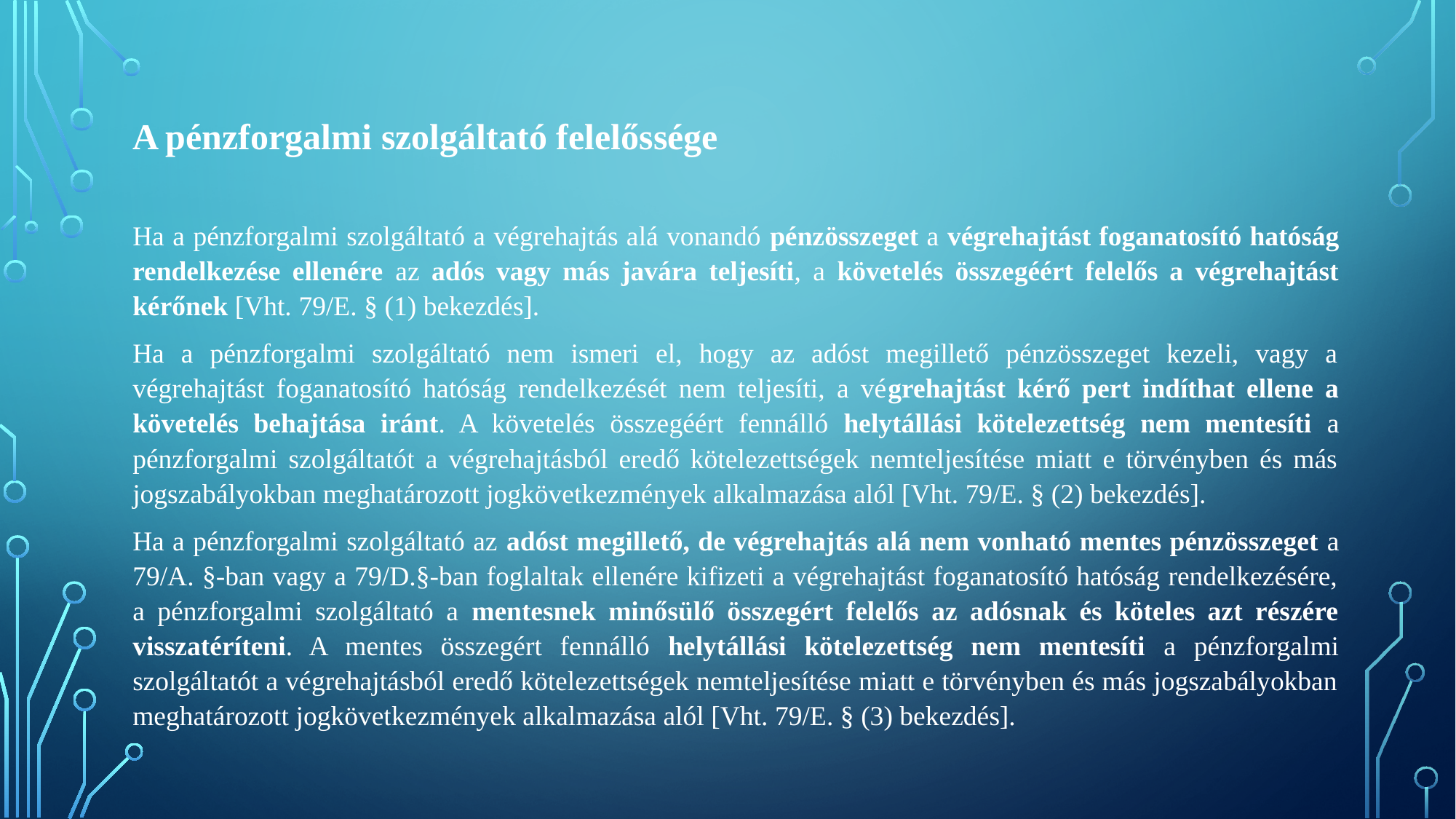

A pénzforgalmi szolgáltató felelőssége

Ha a pénzforgalmi szolgáltató a végrehajtás alá vonandó pénzösszeget a végrehajtást foganatosító hatóság rendelkezése ellenére az adós vagy más javára teljesíti, a követelés összegéért felelős a végrehajtást kérőnek [Vht. 79/E. § (1) bekezdés].
Ha a pénzforgalmi szolgáltató nem ismeri el, hogy az adóst megillető pénzösszeget kezeli, vagy a végrehajtást foganatosító hatóság rendelkezését nem teljesíti, a végrehajtást kérő pert indíthat ellene a követelés behajtása iránt. A követelés összegéért fennálló helytállási kötelezettség nem mentesíti a pénzforgalmi szolgáltatót a végrehajtásból eredő kötelezettségek nemteljesítése miatt e törvényben és más jogszabályokban meghatározott jogkövetkezmények alkalmazása alól [Vht. 79/E. § (2) bekezdés].
Ha a pénzforgalmi szolgáltató az adóst megillető, de végrehajtás alá nem vonható mentes pénzösszeget a 79/A. §-ban vagy a 79/D.§-ban foglaltak ellenére kifizeti a végrehajtást foganatosító hatóság rendelkezésére, a pénzforgalmi szolgáltató a mentesnek minősülő összegért felelős az adósnak és köteles azt részére visszatéríteni. A mentes összegért fennálló helytállási kötelezettség nem mentesíti a pénzforgalmi szolgáltatót a végrehajtásból eredő kötelezettségek nemteljesítése miatt e törvényben és más jogszabályokban meghatározott jogkövetkezmények alkalmazása alól [Vht. 79/E. § (3) bekezdés].